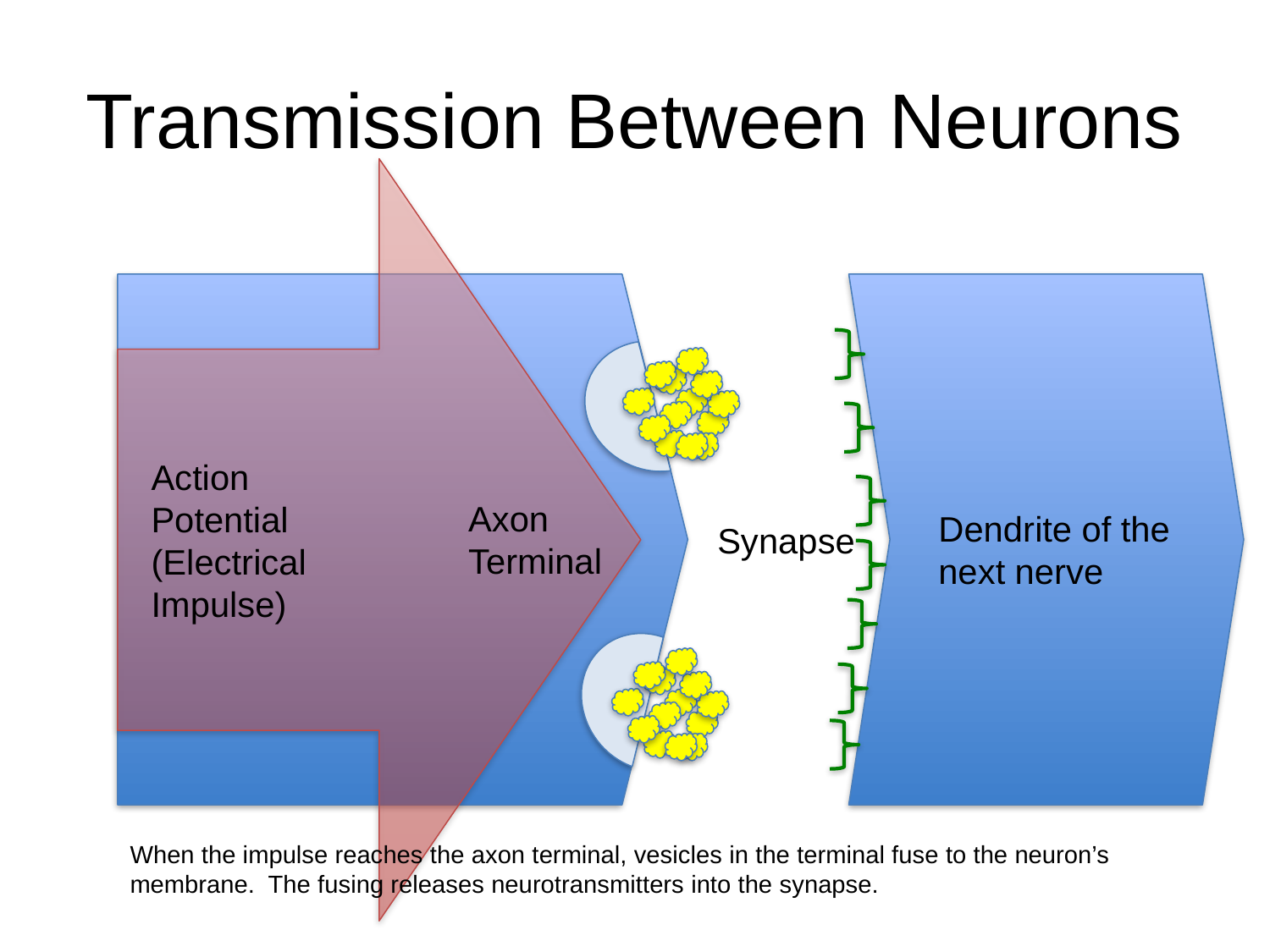

# Transmission Between Neurons

Action Potential
(Electrical Impulse)

Axon
Terminal
Dendrite of the next nerve
Synapse

When the impulse reaches the axon terminal, vesicles in the terminal fuse to the neuron’s membrane.  The fusing releases neurotransmitters into the synapse.